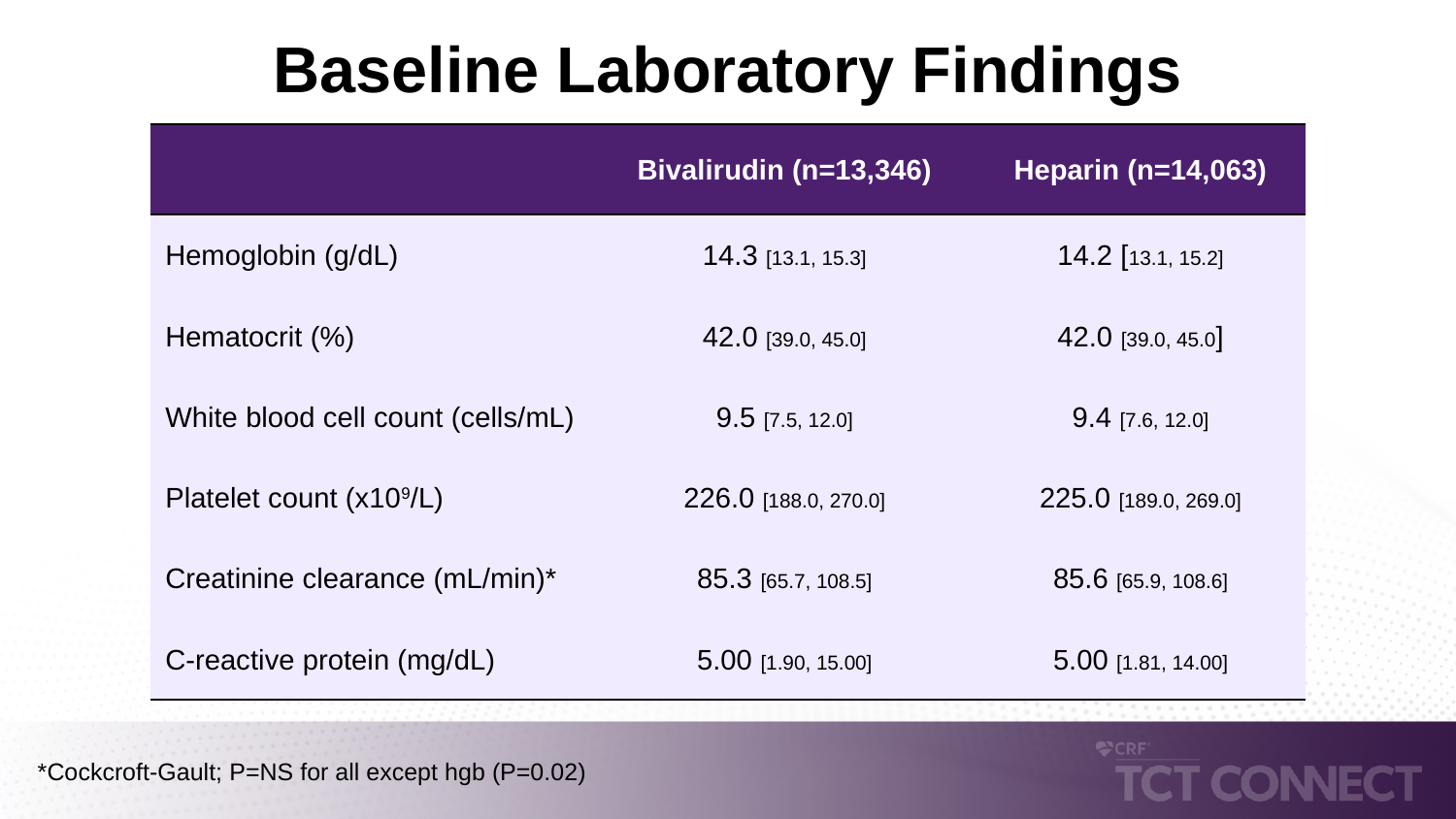

# Baseline Laboratory Findings
|  | Bivalirudin (n=13,346) | Heparin (n=14,063) |
| --- | --- | --- |
| Hemoglobin (g/dL) | 14.3 [13.1, 15.3] | 14.2 [13.1, 15.2] |
| Hematocrit (%) | 42.0 [39.0, 45.0] | 42.0 [39.0, 45.0] |
| White blood cell count (cells/mL) | 9.5 [7.5, 12.0] | 9.4 [7.6, 12.0] |
| Platelet count (x109/L) | 226.0 [188.0, 270.0] | 225.0 [189.0, 269.0] |
| Creatinine clearance (mL/min)\* | 85.3 [65.7, 108.5] | 85.6 [65.9, 108.6] |
| C-reactive protein (mg/dL) | 5.00 [1.90, 15.00] | 5.00 [1.81, 14.00] |
*Cockcroft-Gault; P=NS for all except hgb (P=0.02)